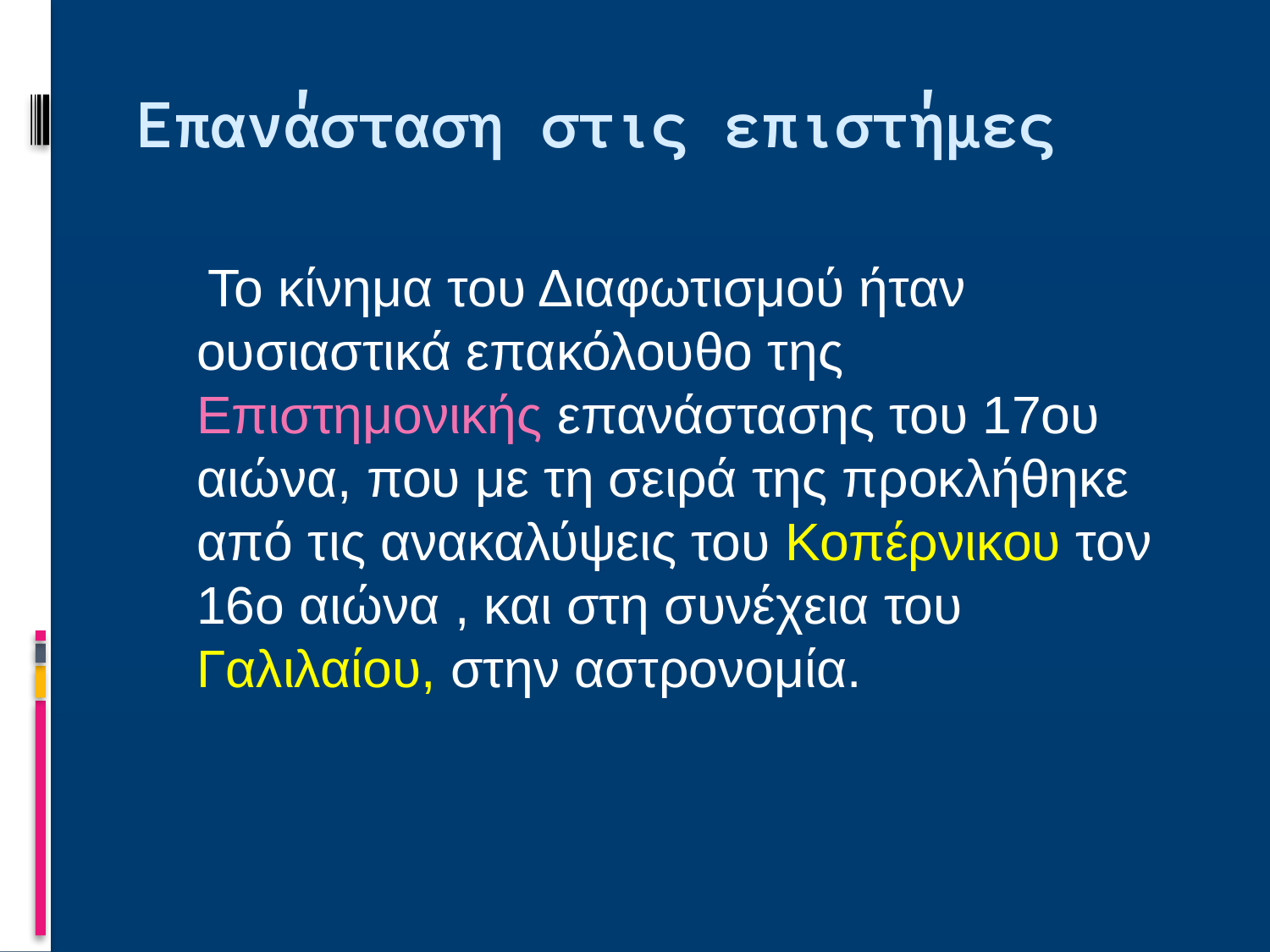

# Επανάσταση στις επιστήμες
    Το κίνημα του Διαφωτισμού ήταν ουσιαστικά επακόλουθο της Επιστημονικής επανάστασης του 17ου αιώνα, που με τη σειρά της προκλήθηκε από τις ανακαλύψεις του Κοπέρνικου τον 16ο αιώνα , και στη συνέχεια του Γαλιλαίου, στην αστρονομία.